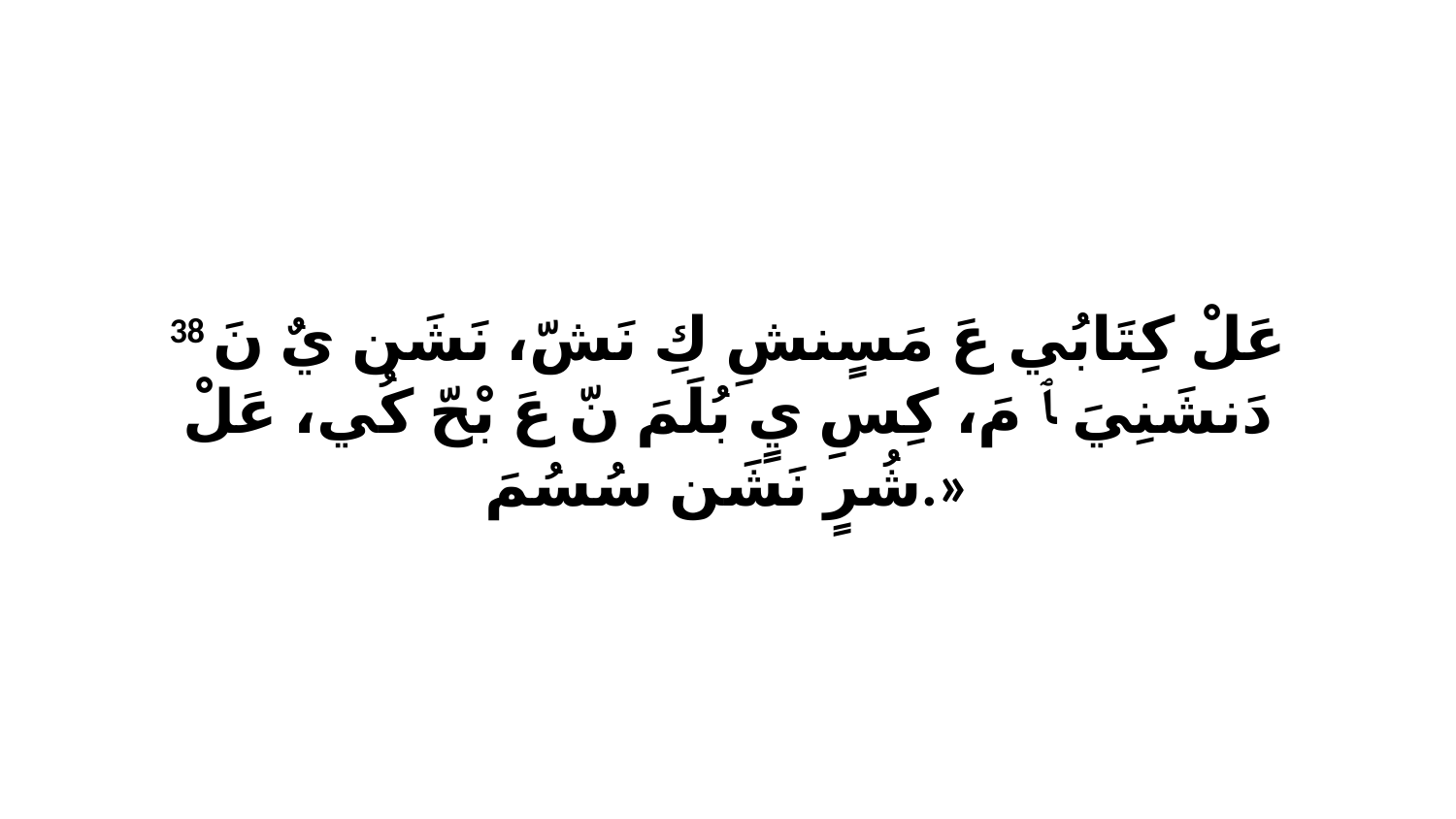

38 عَلْ كِتَابُي عَ مَسٍنشِ كِ نَشّ، نَشَن يٌ نَ دَنشَنِيَ ﭑ مَ، كِسِ يٍ بُلَمَ نّ عَ بْحّ كُي، عَلْ شُرٍ نَشَن سُسُمَ.»